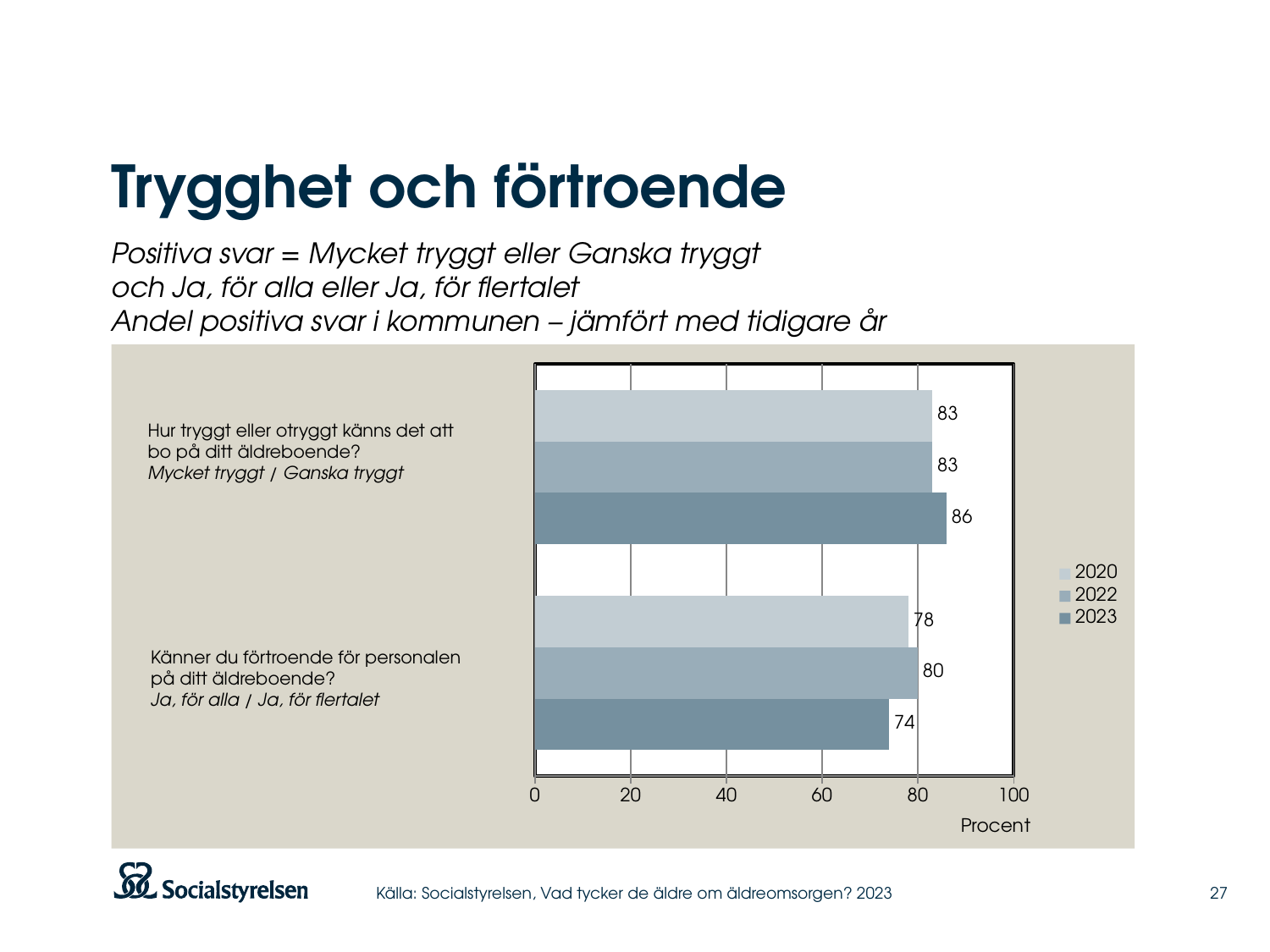

# Trygghet och förtroende
Positiva svar = Mycket tryggt eller Ganska tryggt
och Ja, för alla eller Ja, för flertalet
Andel positiva svar i kommunen – jämfört med tidigare år

### Chart

| Category | 2023 | 2022 | 2020 |
|---|---|---|---|
| Känner du förtroende för personalen på ditt äldreboende?  | 74.0 | 80.0 | 78.0 |
| Hur tryggt eller otryggt känns det att bo på ditt äldreboende? | 86.0 | 83.0 | 83.0 |
Hur tryggt eller otryggt känns det att
bo på ditt äldreboende?
Mycket tryggt / Ganska tryggt
Känner du förtroende för personalen
på ditt äldreboende?
Ja, för alla / Ja, för flertalet
Källa: Socialstyrelsen, Vad tycker de äldre om äldreomsorgen? 2023
27